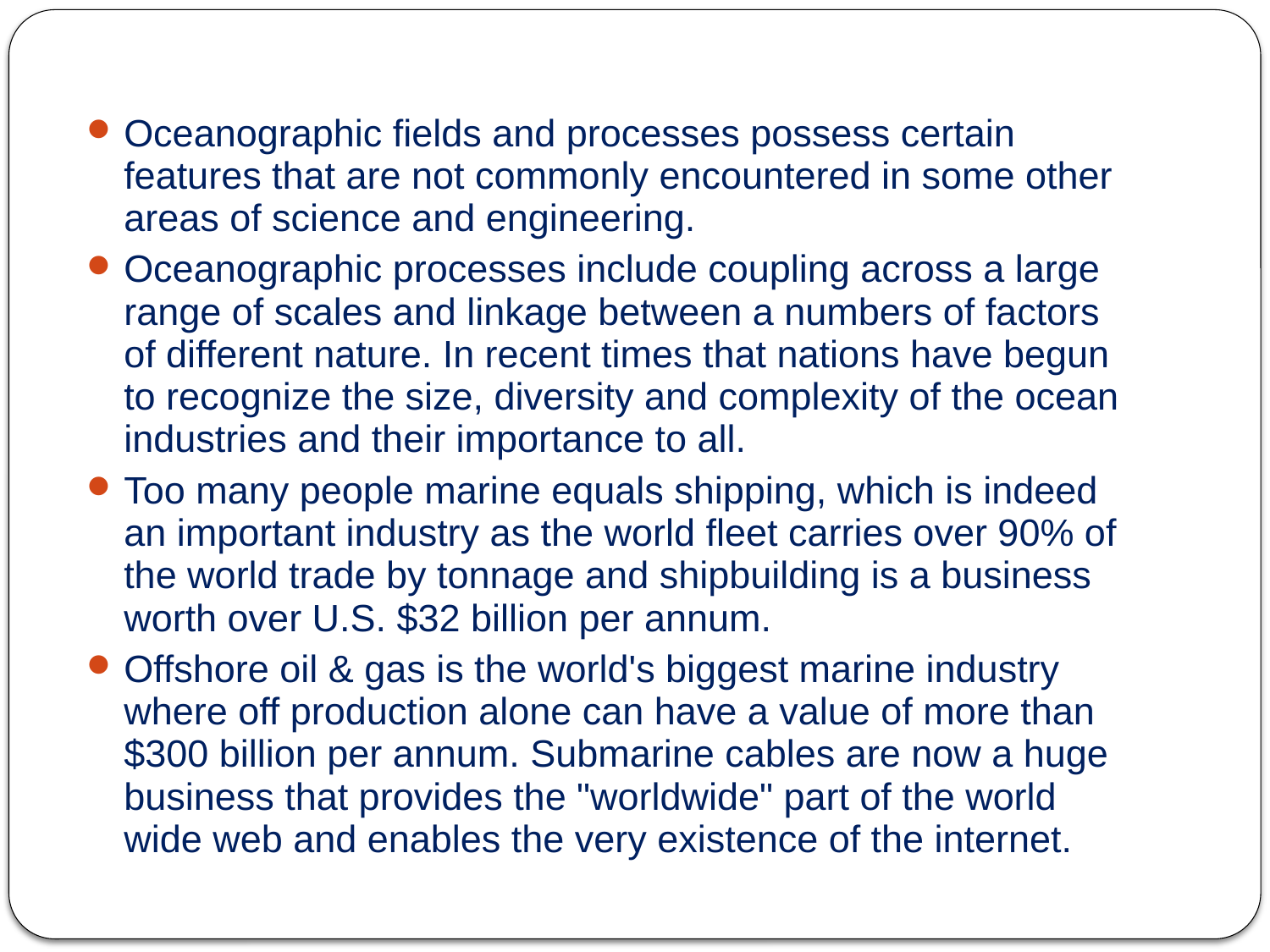

Oceanographic fields and processes possess certain features that are not commonly encountered in some other areas of science and engineering.
Oceanographic processes include coupling across a large range of scales and linkage between a numbers of factors of different nature. In recent times that nations have begun to recognize the size, diversity and complexity of the ocean industries and their importance to all.
Too many people marine equals shipping, which is indeed an important industry as the world fleet carries over 90% of the world trade by tonnage and shipbuilding is a business worth over U.S. $32 billion per annum.
Offshore oil & gas is the world's biggest marine industry where off production alone can have a value of more than $300 billion per annum. Submarine cables are now a huge business that provides the "worldwide" part of the world wide web and enables the very existence of the internet.